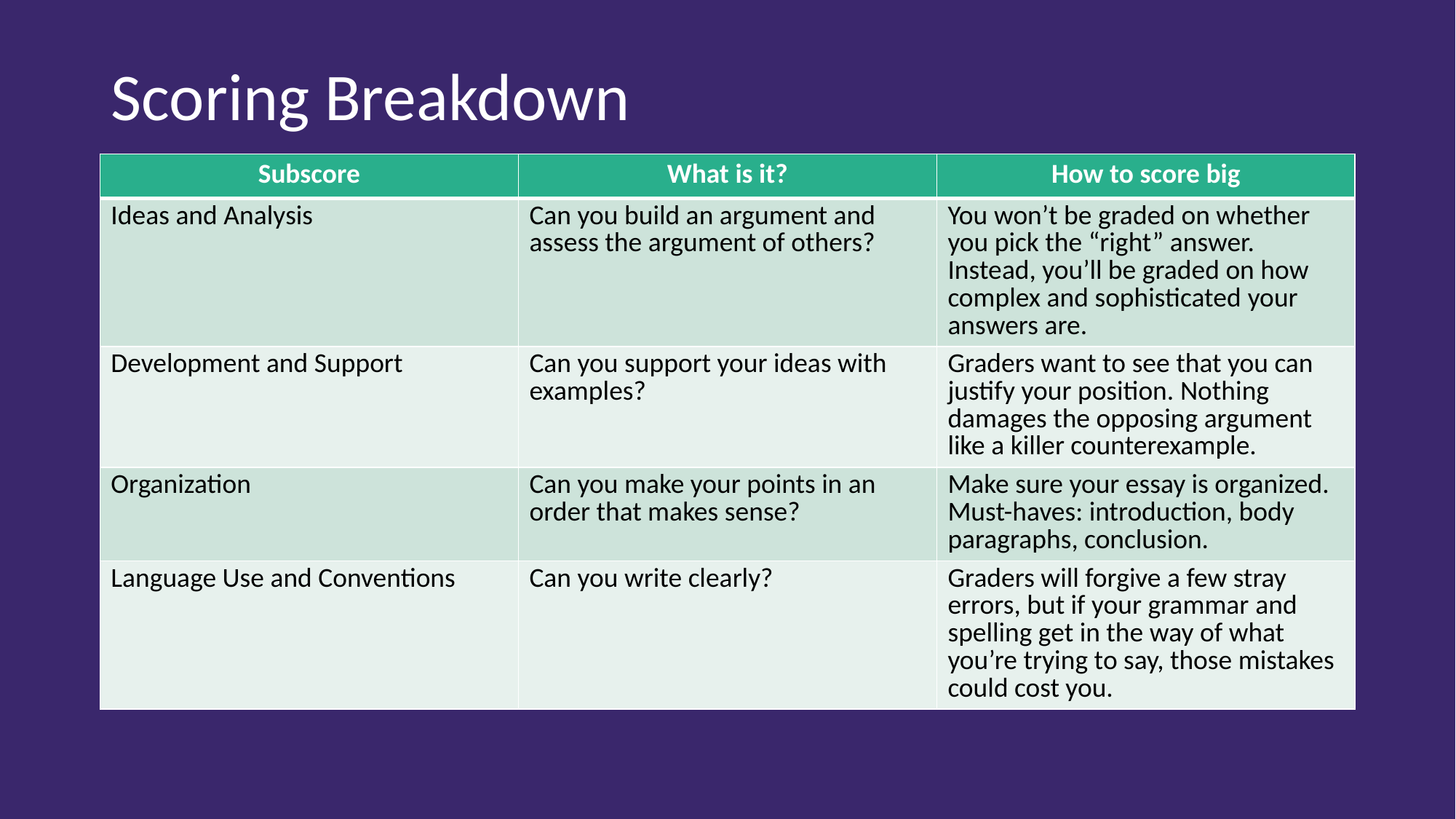

# Scoring Breakdown
| Subscore | What is it? | How to score big |
| --- | --- | --- |
| Ideas and Analysis | Can you build an argument and assess the argument of others? | You won’t be graded on whether you pick the “right” answer. Instead, you’ll be graded on how complex and sophisticated your answers are. |
| Development and Support | Can you support your ideas with examples? | Graders want to see that you can justify your position. Nothing damages the opposing argument like a killer counterexample. |
| Organization | Can you make your points in an order that makes sense? | Make sure your essay is organized. Must-haves: introduction, body paragraphs, conclusion. |
| Language Use and Conventions | Can you write clearly? | Graders will forgive a few stray errors, but if your grammar and spelling get in the way of what you’re trying to say, those mistakes could cost you. |